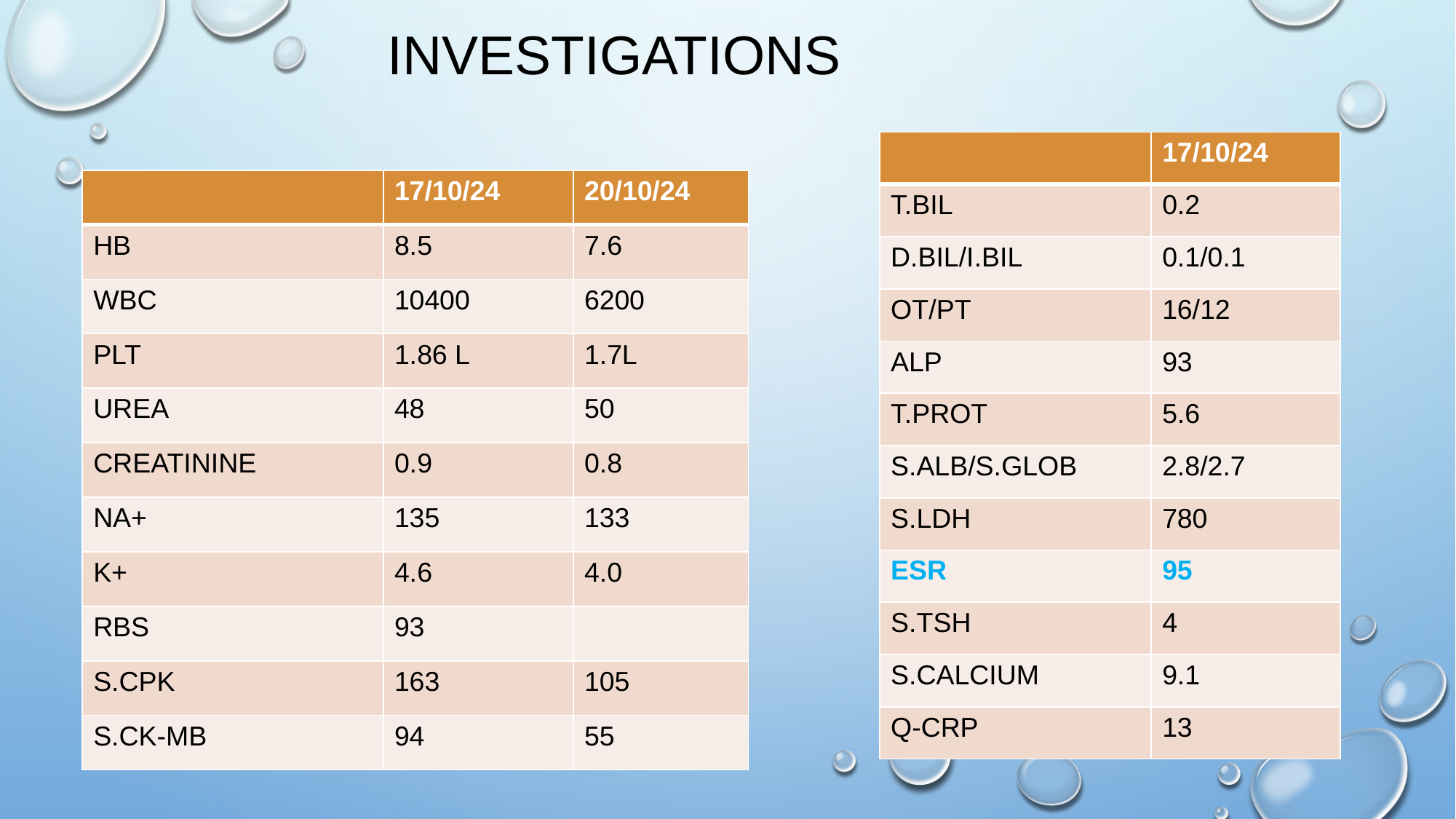

# INVESTIGATIONs
|  | 17/10/24 |
| --- | --- |
| T.BIL | 0.2 |
| D.BIL/I.BIL | 0.1/0.1 |
| OT/PT | 16/12 |
| ALP | 93 |
| T.PROT | 5.6 |
| S.ALB/S.GLOB | 2.8/2.7 |
| S.LDH | 780 |
| ESR | 95 |
| S.TSH | 4 |
| S.CALCIUM | 9.1 |
| Q-CRP | 13 |
|  | 17/10/24 | 20/10/24 |
| --- | --- | --- |
| HB | 8.5 | 7.6 |
| WBC | 10400 | 6200 |
| PLT | 1.86 L | 1.7L |
| UREA | 48 | 50 |
| CREATININE | 0.9 | 0.8 |
| NA+ | 135 | 133 |
| K+ | 4.6 | 4.0 |
| RBS | 93 |  |
| S.CPK | 163 | 105 |
| S.CK-MB | 94 | 55 |